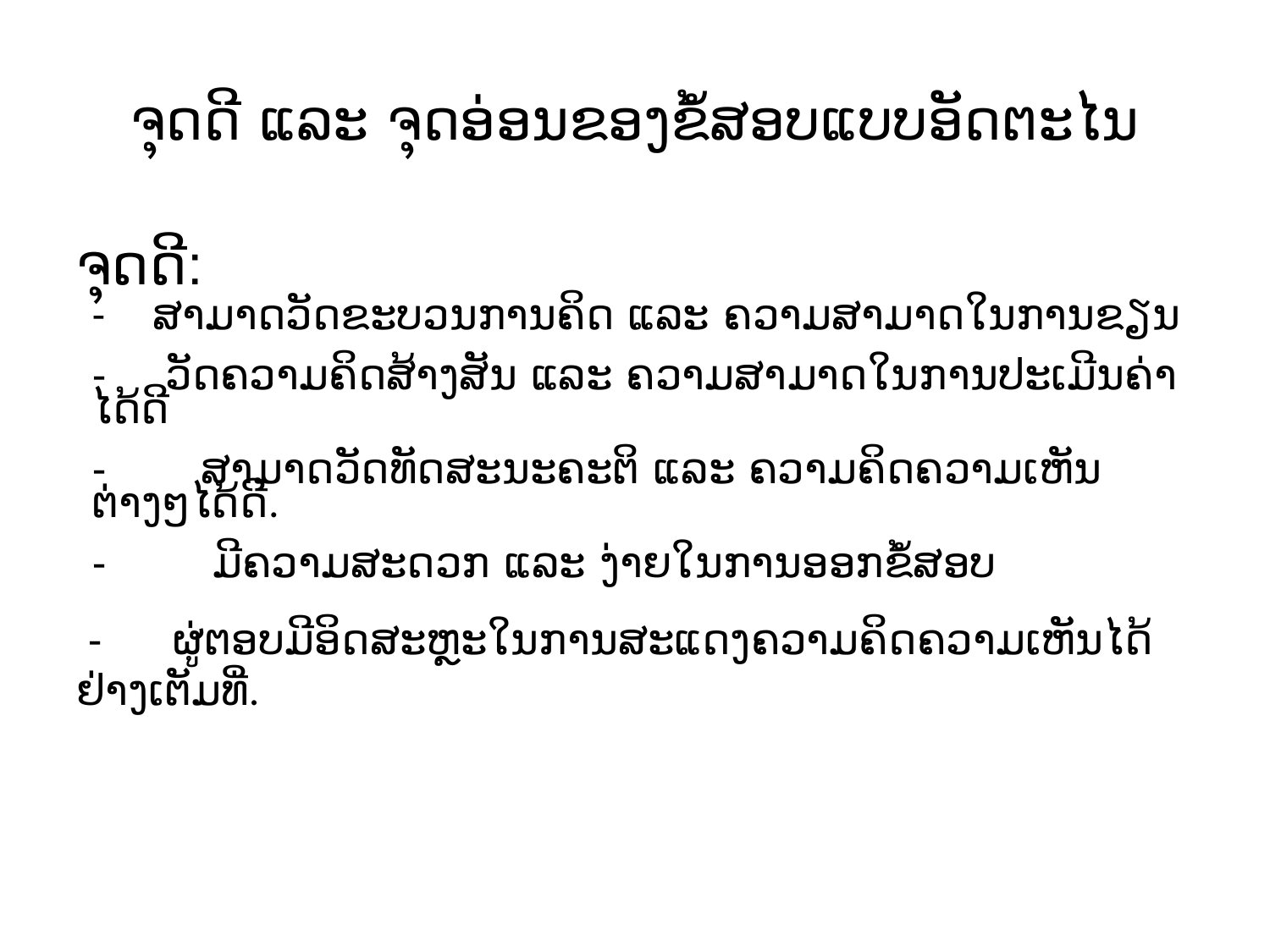

# ຈຸດດີ ແລະ ຈຸດອ່ອນຂອງຂໍ້ສອບແບບອັດຕະໄນ
ຈຸດດີ:
-     ສາມາດວັດຂະບວນການຄິດ ແລະ ຄວາມສາມາດໃນການຂຽນ
-     ວັດຄວາມຄິດສ້າງສັນ ແລະ ຄວາມສາມາດໃນການປະເມີນຄ່າໄດ້ດີ
-        ສາມາດວັດທັດສະນະຄະຕິ ແລະ ຄວາມຄິດຄວາມເຫັນຕ່າງໆໄດ້ດີ.
-         ມີຄວາມສະດວກ ແລະ ງ່າຍໃນການອອກຂໍ້ສອບ
 -      ຜູ່ຕອບມີອິດສະຫຼະໃນການສະແດງຄວາມຄິດຄວາມເຫັນໄດ້ຢ່າງເຕັມທີ່.